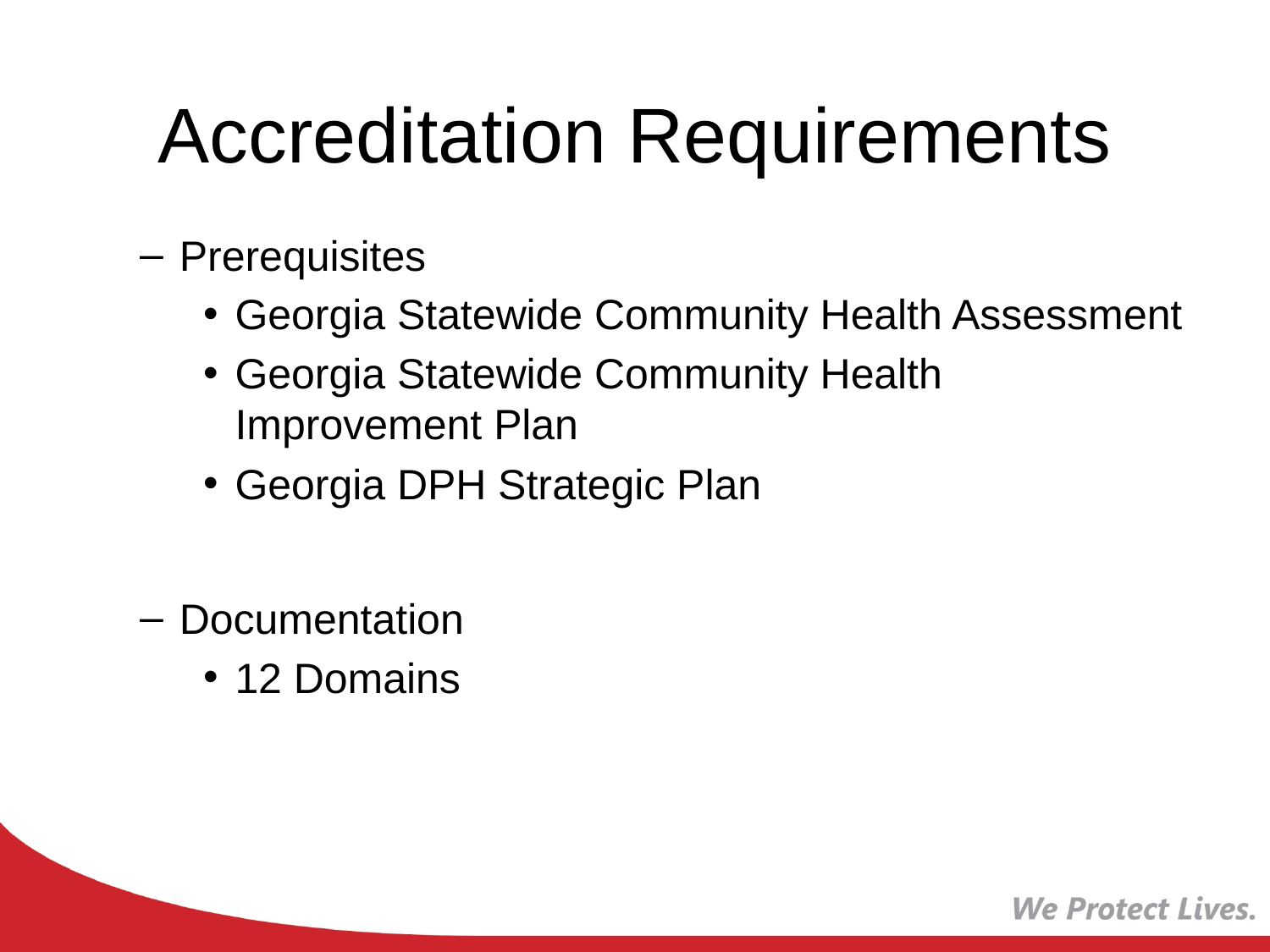

# Accreditation Requirements
Prerequisites
Georgia Statewide Community Health Assessment
Georgia Statewide Community Health Improvement Plan
Georgia DPH Strategic Plan

Documentation
12 Domains